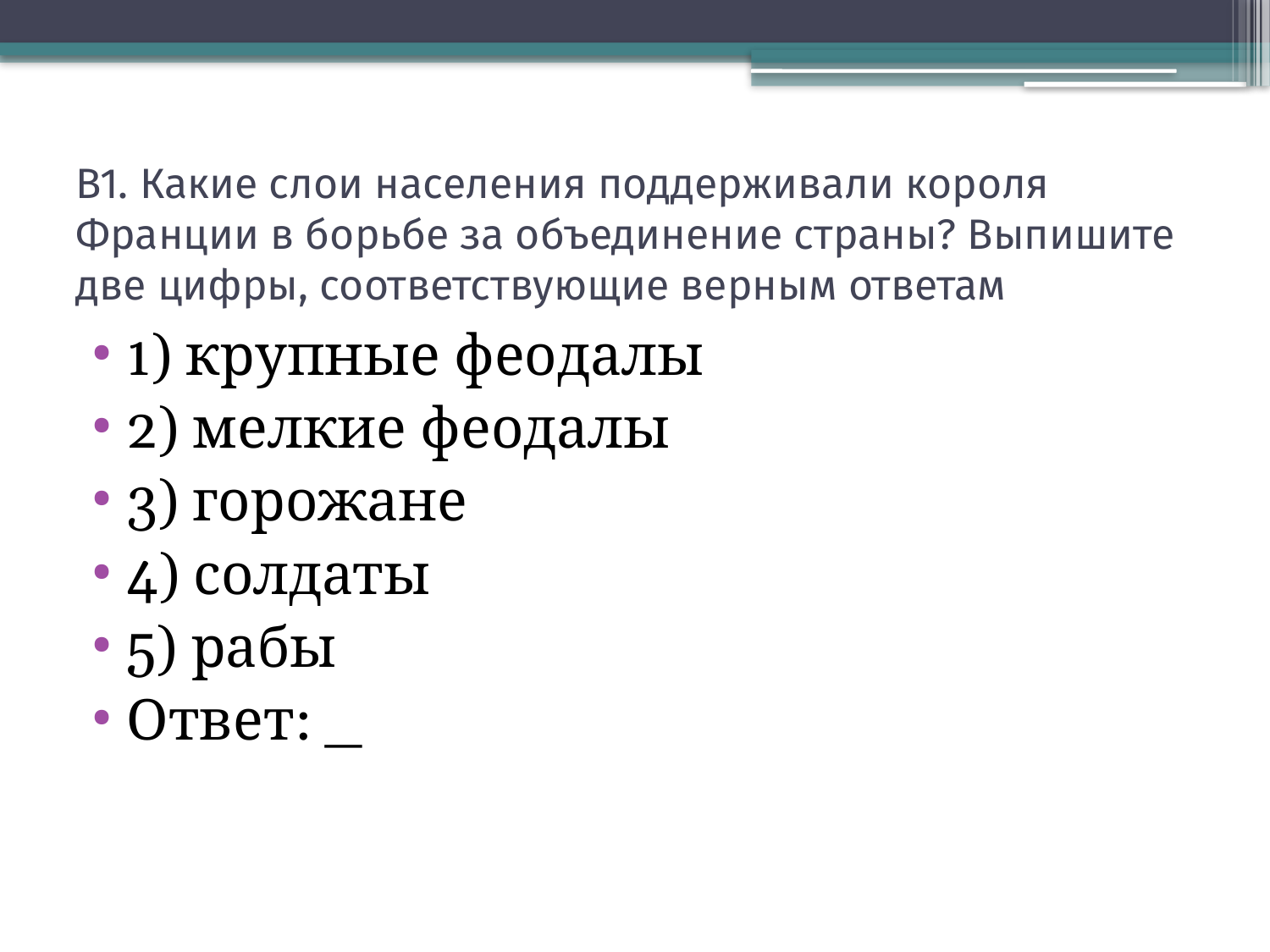

# В1. Какие слои населения поддерживали короля Франции в борьбе за объединение страны? Выпишите две цифpы, соответствующие верным ответам
1) крупные феодалы
2) мелкие феодалы
3) горожане
4) солдаты
5) рабы
Ответ: _